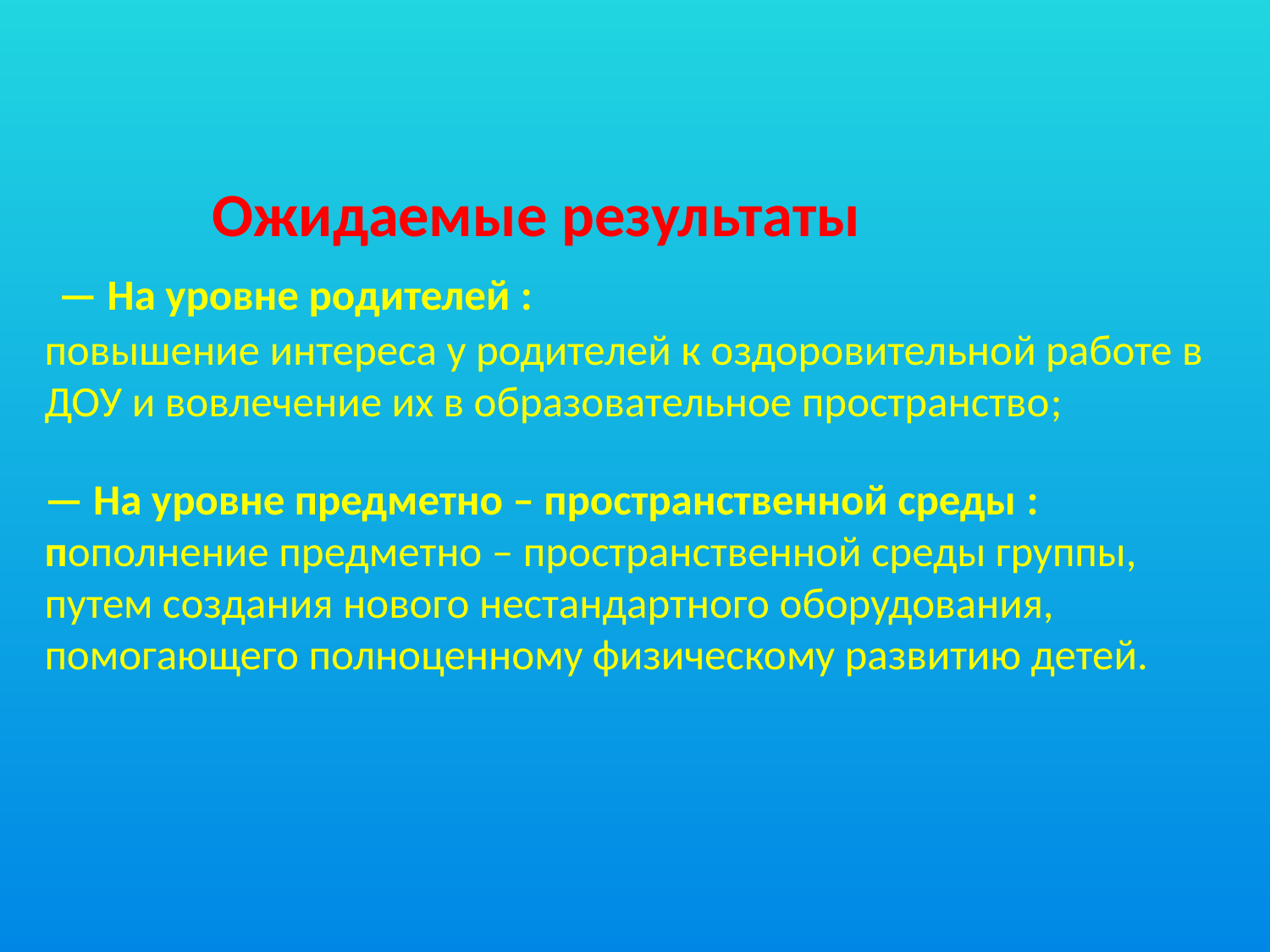

# Ожидаемые результаты — На уровне родителей : повышение интереса у родителей к оздоровительной работе в ДОУ и вовлечение их в образовательное пространство; — На уровне предметно – пространственной среды : пополнение предметно – пространственной среды группы, путем создания нового нестандартного оборудования, помогающего полноценному физическому развитию детей.